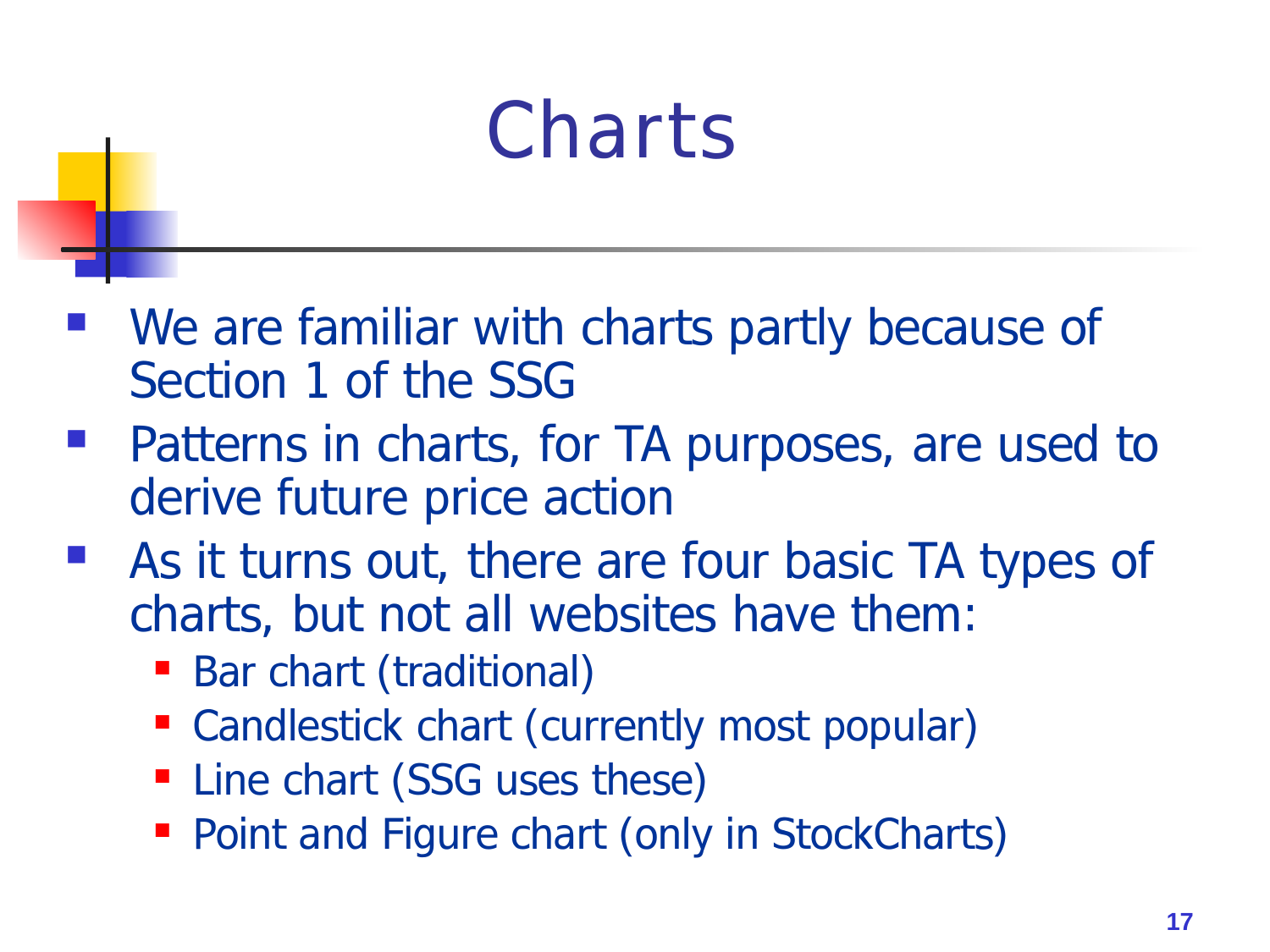

# Charts
We are familiar with charts partly because of Section 1 of the SSG
Patterns in charts, for TA purposes, are used to derive future price action
As it turns out, there are four basic TA types of charts, but not all websites have them:
Bar chart (traditional)
Candlestick chart (currently most popular)
Line chart (SSG uses these)
Point and Figure chart (only in StockCharts)
17